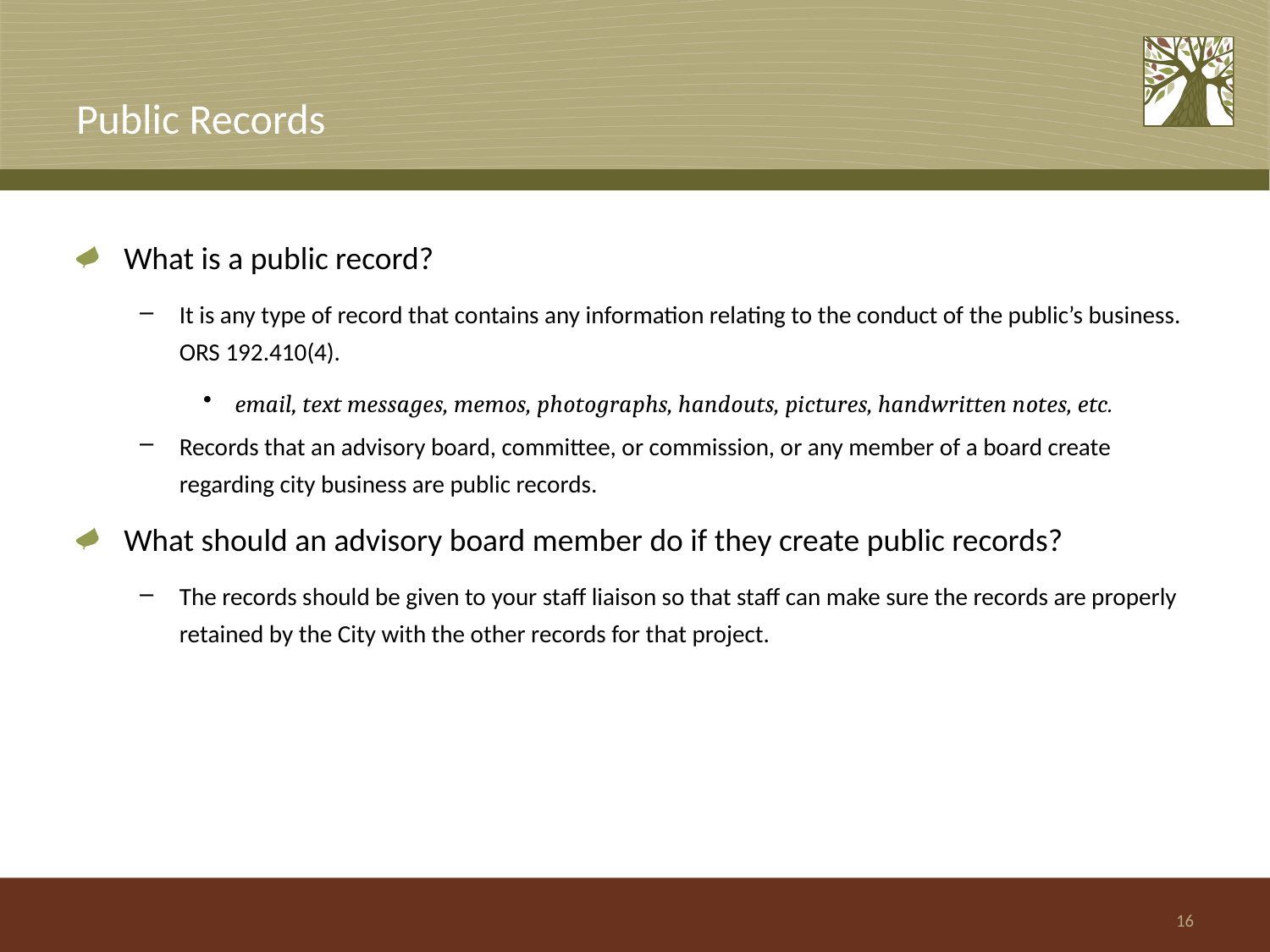

# Public Records
What is a public record?
It is any type of record that contains any information relating to the conduct of the public’s business.  ORS 192.410(4).
email, text messages, memos, photographs, handouts, pictures, handwritten notes, etc.
Records that an advisory board, committee, or commission, or any member of a board create regarding city business are public records.
What should an advisory board member do if they create public records?
The records should be given to your staff liaison so that staff can make sure the records are properly retained by the City with the other records for that project.